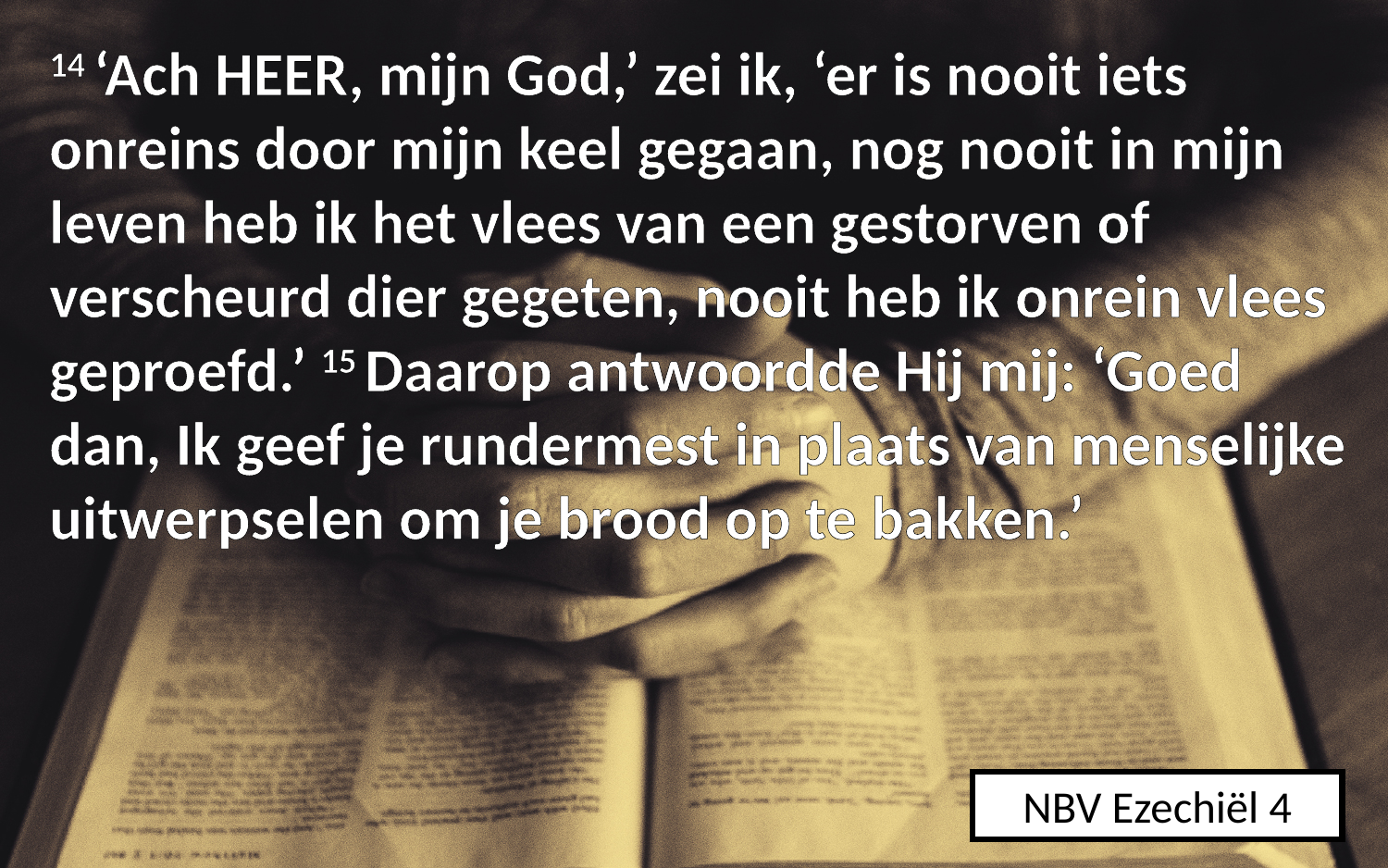

14 ‘Ach HEER, mijn God,’ zei ik, ‘er is nooit iets onreins door mijn keel gegaan, nog nooit in mijn leven heb ik het vlees van een gestorven of verscheurd dier gegeten, nooit heb ik ​onrein​ vlees geproefd.’ 15 Daarop antwoordde Hij mij: ‘Goed dan, Ik geef je rundermest in plaats van menselijke uitwerpselen om je brood op te ​bakken.’
NBV Ezechiël 4